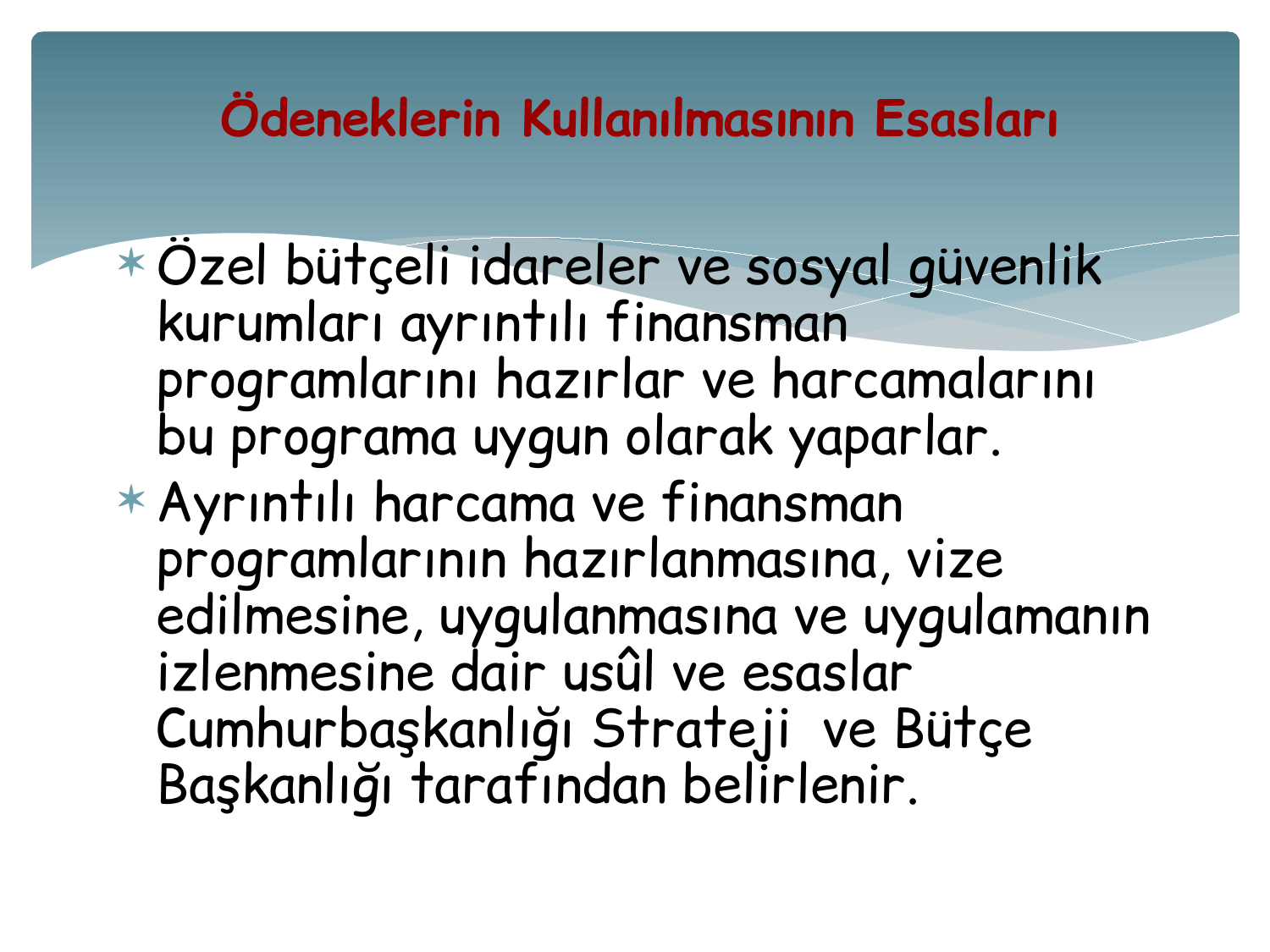

# Ödeneklerin Kullanılmasının Esasları
Özel bütçeli idareler ve sosyal güvenlik kurumları ayrıntılı finansman programlarını hazırlar ve harcamalarını bu programa uygun olarak yaparlar.
Ayrıntılı harcama ve finansman programlarının hazırlanmasına, vize edilmesine, uygulanmasına ve uygulamanın izlenmesine dair usûl ve esaslar Cumhurbaşkanlığı Strateji  ve Bütçe Başkanlığı tarafından belirlenir.